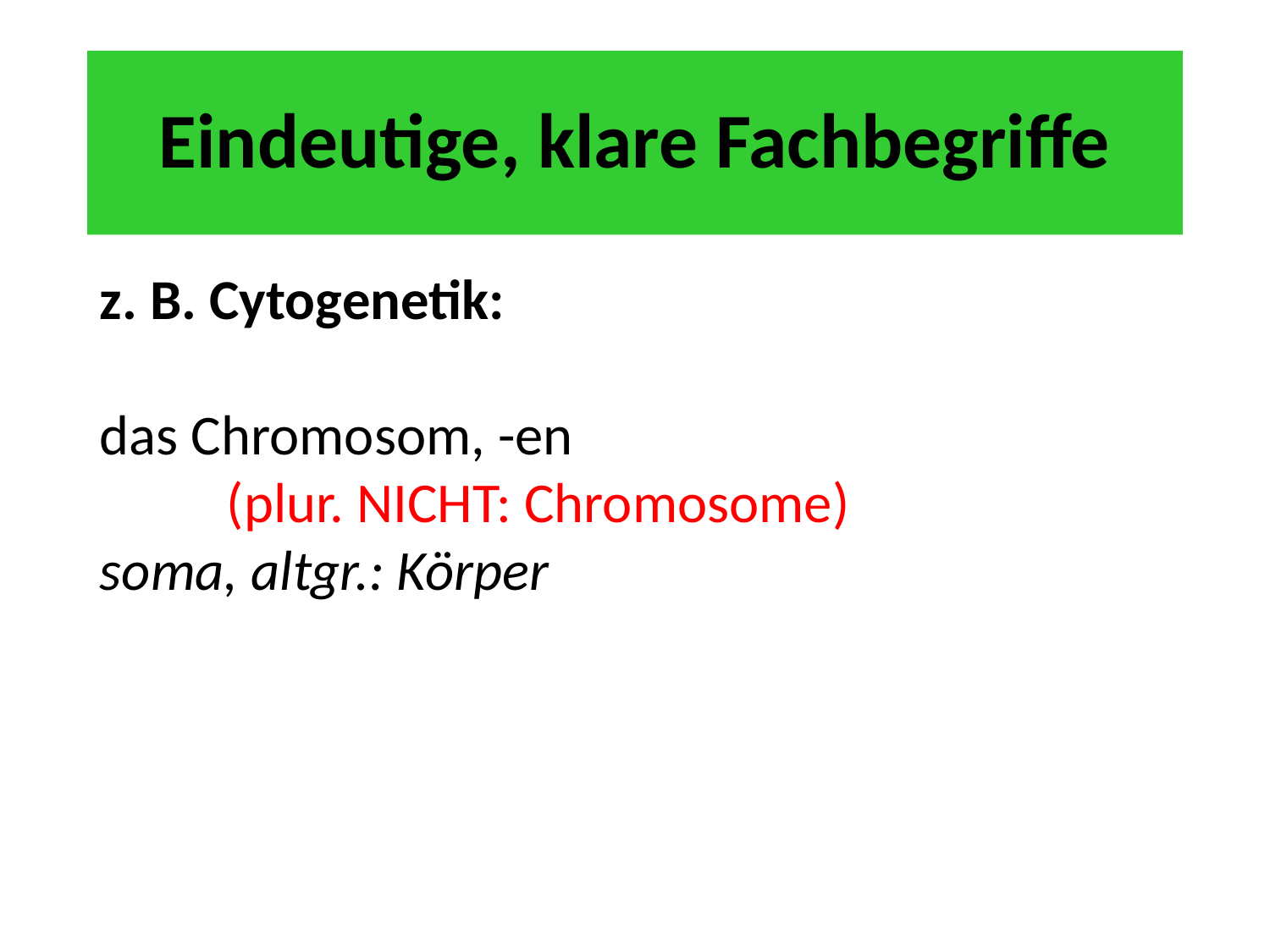

# Eindeutige, klare Fachbegriffe
z. B. Cytogenetik:

das Chromosom, -en
	(plur. NICHT: Chromosome)
soma, altgr.: Körper